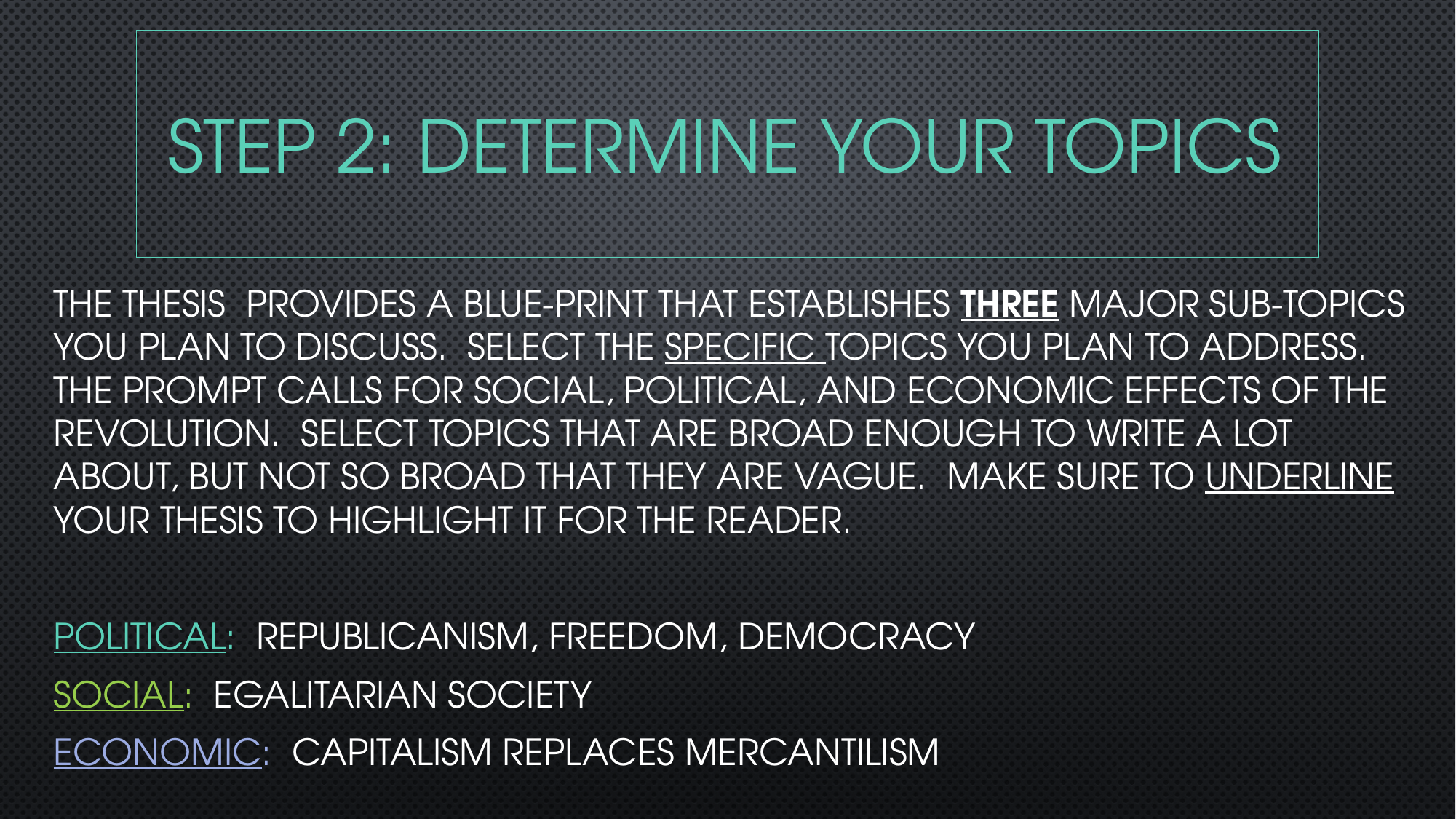

# Step 2: Determine your topics
The Thesis  provides a Blue-print that establishes three major sub-topics you plan to discuss.  Select the SPECIFIC topics you plan to address.  The prompt calls for Social, Political, and Economic effects of the Revolution.  Select topics that are broad enough to write a lot about, but not so broad that they are vague.  Make sure to underline your thesis to highlight it for the reader.

POLITICAL:  Republicanism, freedom, democracy
SOCIAL:  Egalitarian society
ECONOMIC:  Capitalism replaces mercantilism